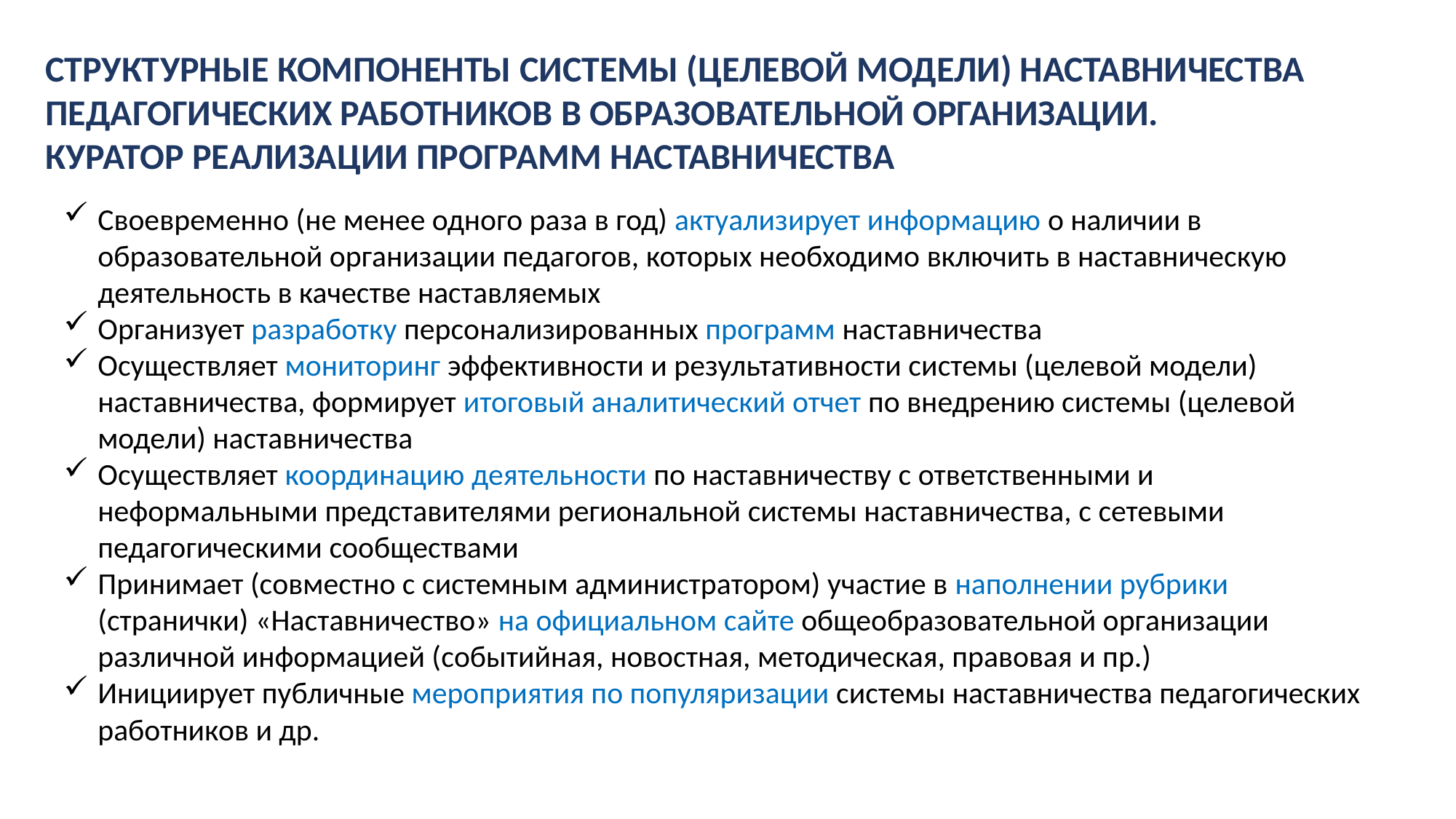

# СТРУКТУРНЫЕ КОМПОНЕНТЫ СИСТЕМЫ (ЦЕЛЕВОЙ МОДЕЛИ) НАСТАВНИЧЕСТВА ПЕДАГОГИЧЕСКИХ РАБОТНИКОВ В ОБРАЗОВАТЕЛЬНОЙ ОРГАНИЗАЦИИ. КУРАТОР РЕАЛИЗАЦИИ ПРОГРАММ НАСТАВНИЧЕСТВА
Своевременно (не менее одного раза в год) актуализирует информацию о наличии в образовательной организации педагогов, которых необходимо включить в наставническую деятельность в качестве наставляемых
Организует разработку персонализированных программ наставничества
Осуществляет мониторинг эффективности и результативности системы (целевой модели) наставничества, формирует итоговый аналитический отчет по внедрению системы (целевой модели) наставничества
Осуществляет координацию деятельности по наставничеству с ответственными и неформальными представителями региональной системы наставничества, с сетевыми педагогическими сообществами
Принимает (совместно с системным администратором) участие в наполнении рубрики (странички) «Наставничество» на официальном сайте общеобразовательной организации различной информацией (событийная, новостная, методическая, правовая и пр.)
Инициирует публичные мероприятия по популяризации системы наставничества педагогических работников и др.